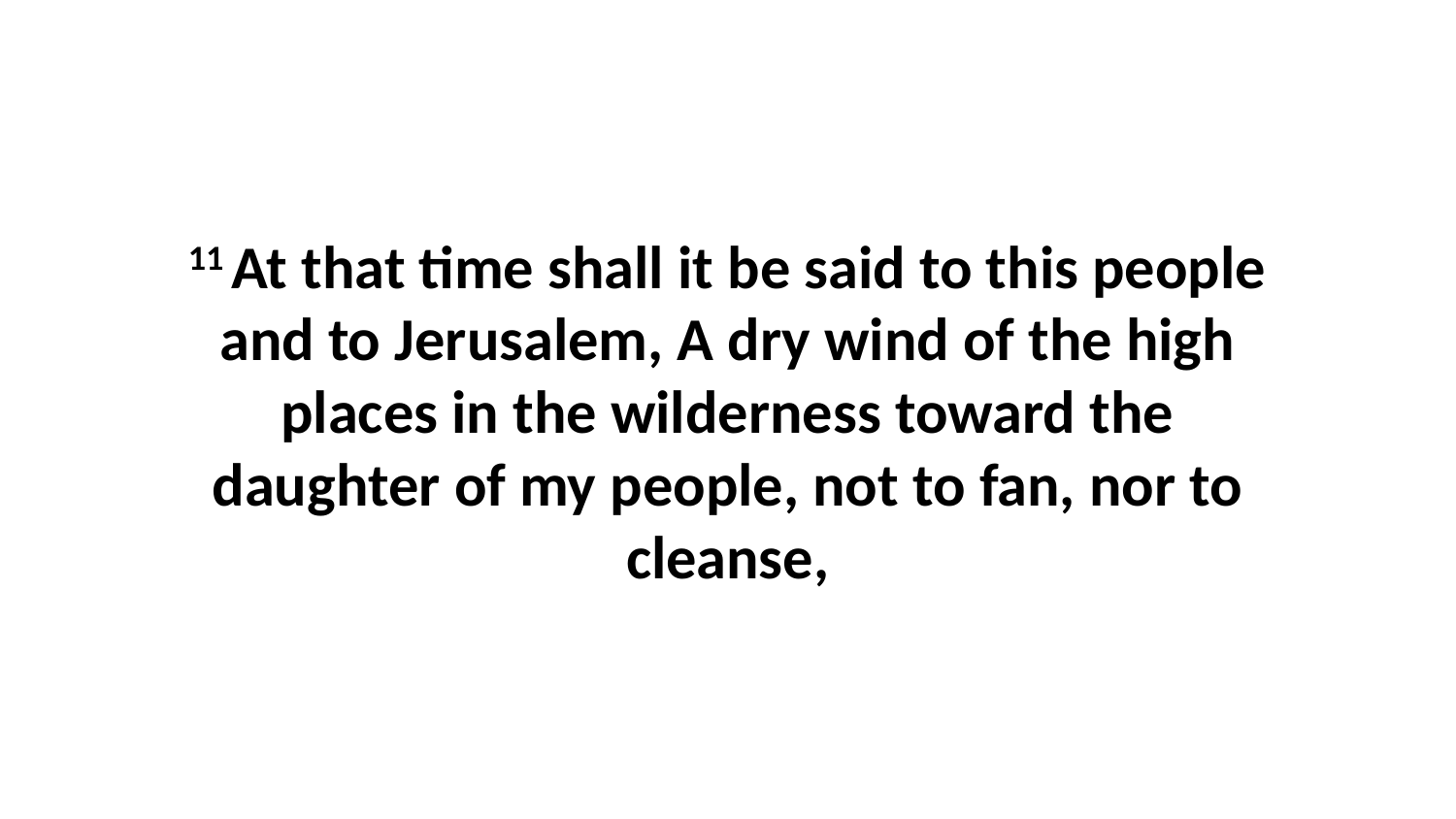

11 At that time shall it be said to this people and to Jerusalem, A dry wind of the high places in the wilderness toward the daughter of my people, not to fan, nor to cleanse,